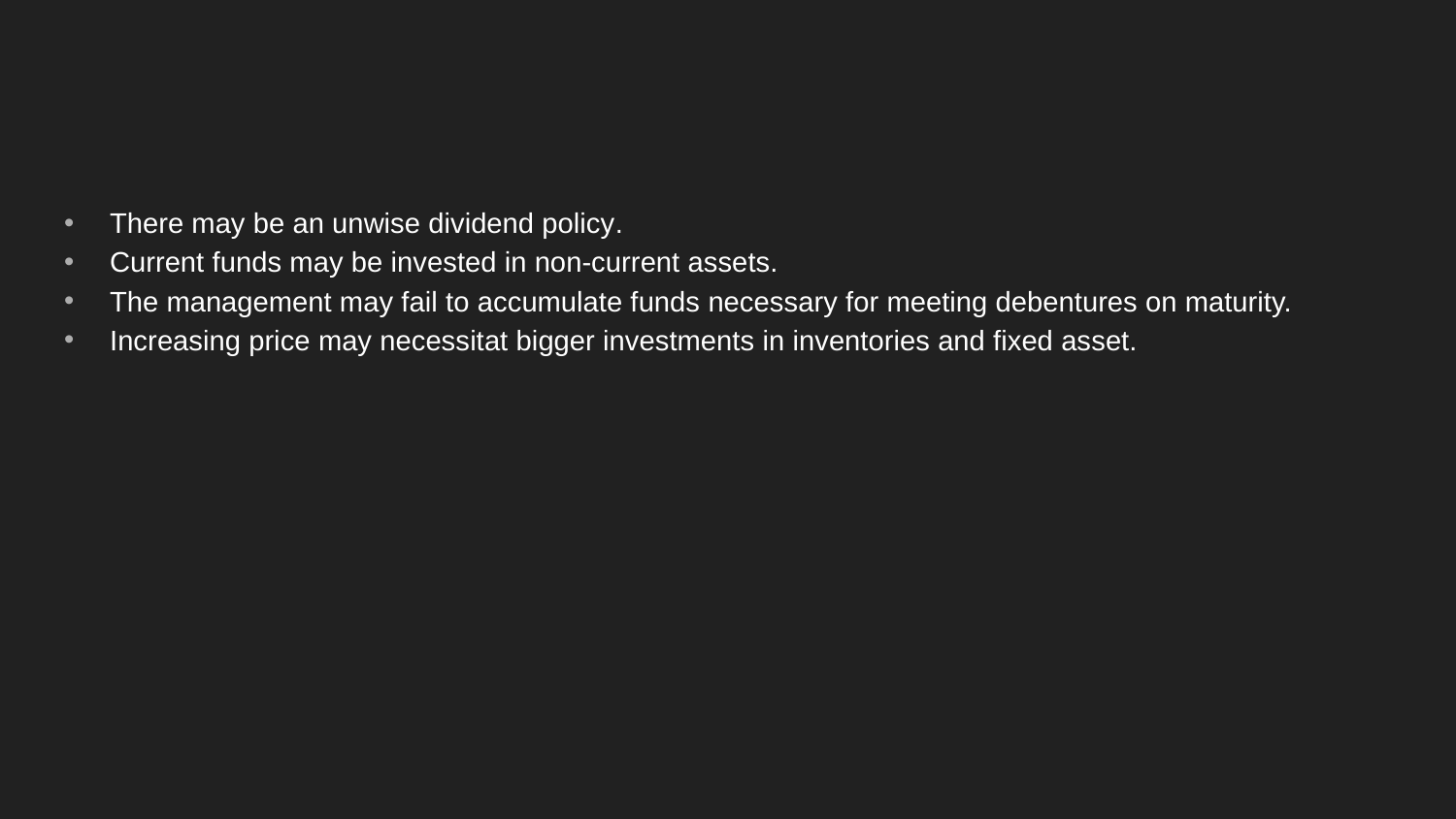

There may be an unwise dividend policy.
Current funds may be invested in non-current assets.
The management may fail to accumulate funds necessary for meeting debentures on maturity.
Increasing price may necessitat bigger investments in inventories and fixed asset.